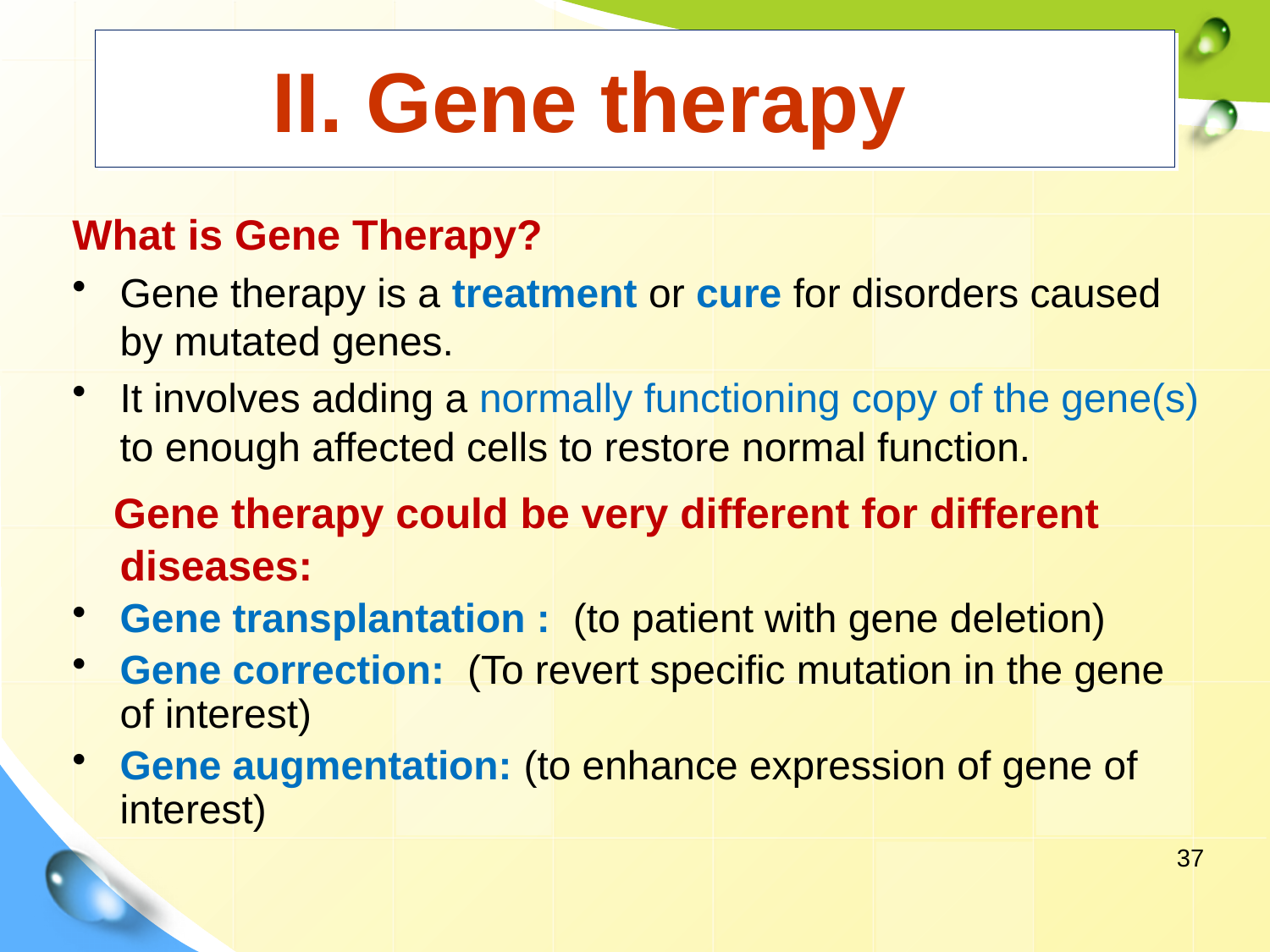

# II. Gene therapy
What is Gene Therapy?
Gene therapy is a treatment or cure for disorders caused by mutated genes.
It involves adding a normally functioning copy of the gene(s) to enough affected cells to restore normal function.
   Gene therapy could be very different for different diseases:
Gene transplantation :  (to patient with gene deletion)
Gene correction:  (To revert specific mutation in the gene of interest)
Gene augmentation: (to enhance expression of gene of interest)

37